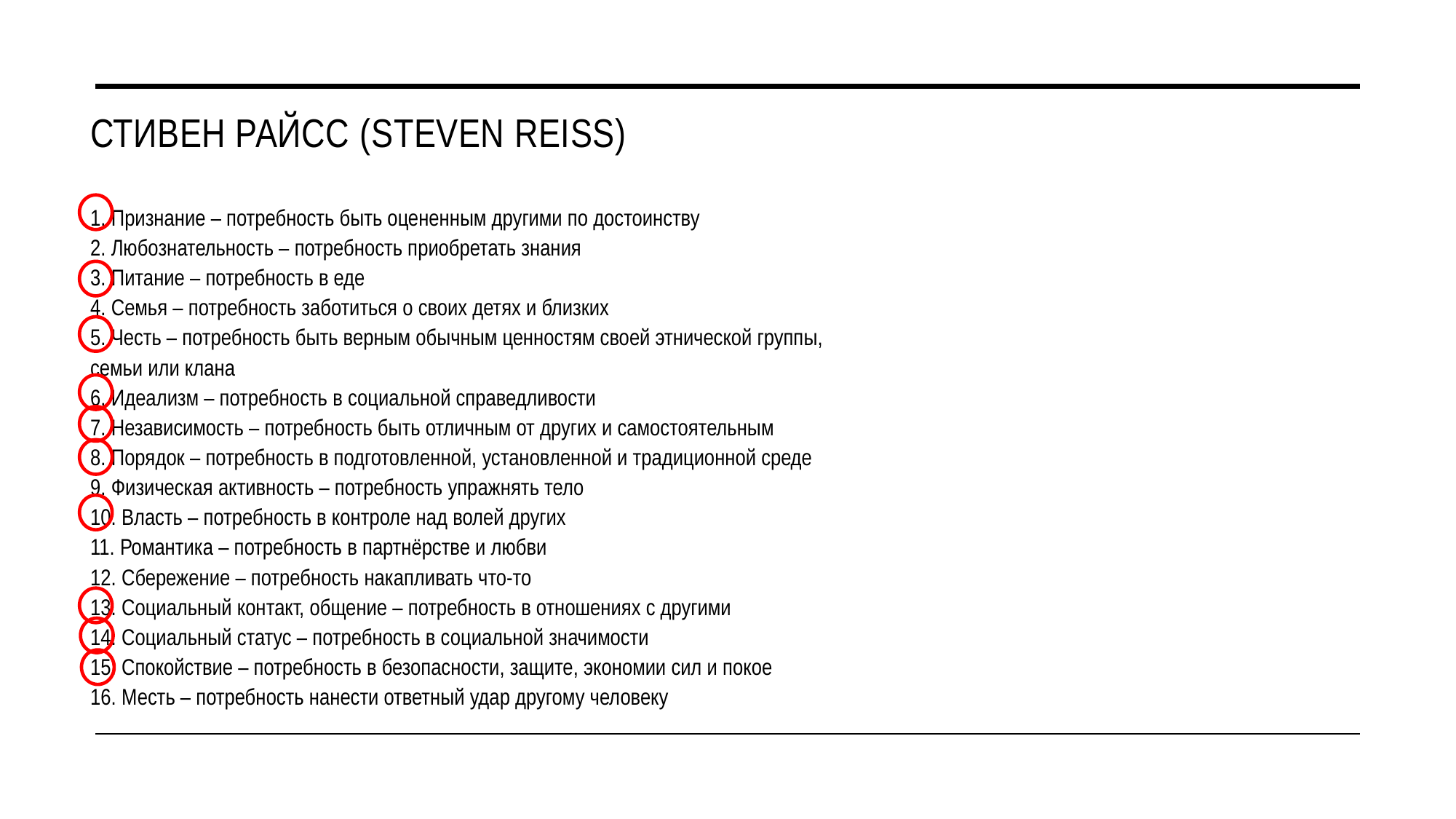

Стивен райсс (steven reiss)

1. Признание – потребность быть оцененным другими по достоинству
2. Любознательность – потребность приобретать знания
3. Питание – потребность в еде
4. Семья – потребность заботиться о своих детях и близких
5. Честь – потребность быть верным обычным ценностям своей этнической группы,
семьи или клана
6. Идеализм – потребность в социальной справедливости
7. Независимость – потребность быть отличным от других и самостоятельным
8. Порядок – потребность в подготовленной, установленной и традиционной среде
9. Физическая активность – потребность упражнять тело
10. Власть – потребность в контроле над волей других
11. Романтика – потребность в партнёрстве и любви
12. Сбережение – потребность накапливать что-то
13. Социальный контакт, общение – потребность в отношениях с другими
14. Социальный статус – потребность в социальной значимости
15. Спокойствие – потребность в безопасности, защите, экономии сил и покое
16. Месть – потребность нанести ответный удар другому человеку